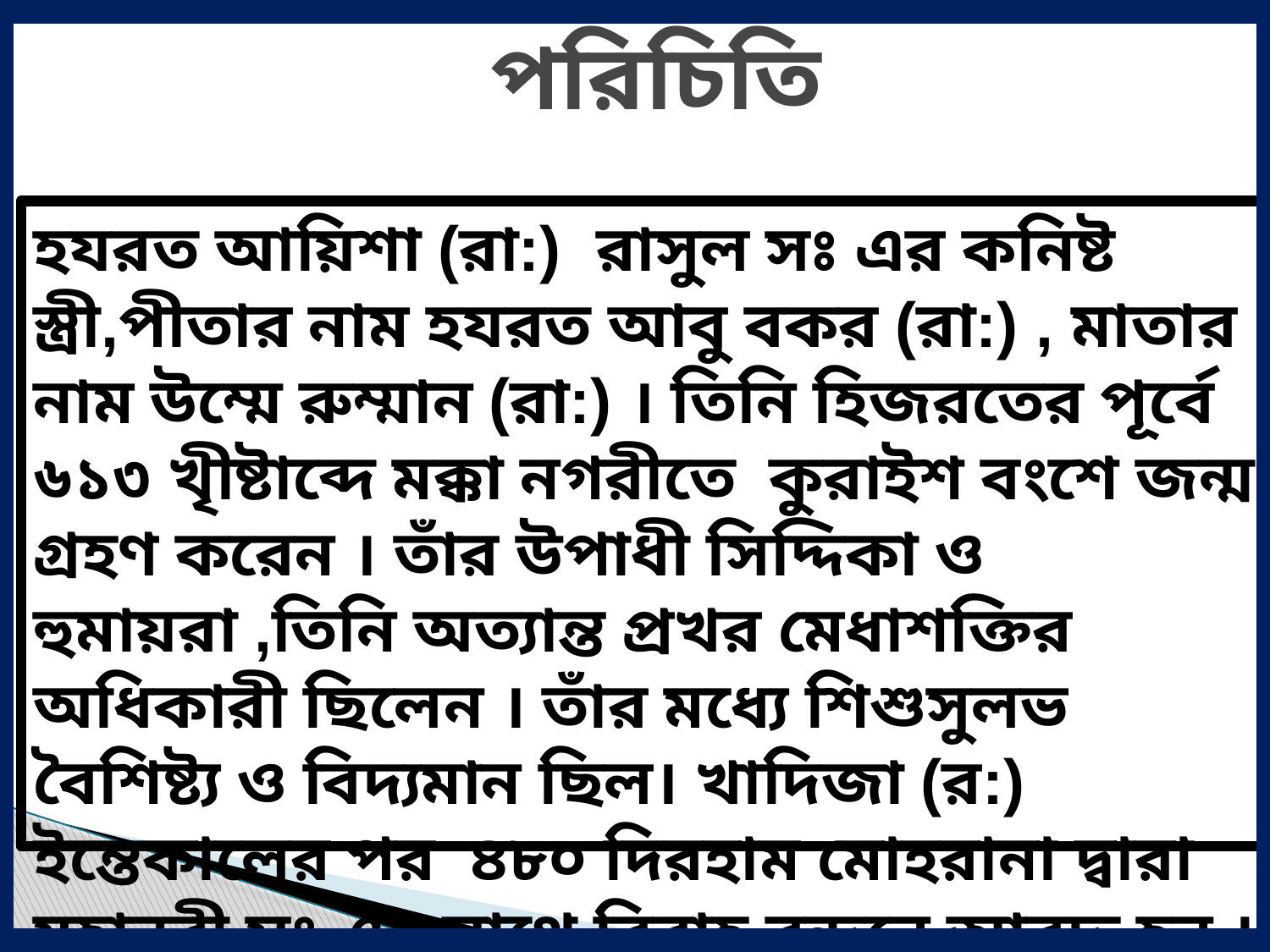

# পরিচিতি
হযরত আয়িশা (রা:)  রাসুল সঃ এর কনিষ্ট স্ত্রী,পীতার নাম হযরত আবু বকর (রা:) , মাতার নাম উম্মে রুম্মান (রা:) । তিনি হিজরতের পূর্বে ৬১৩ খৃীষ্টাব্দে মক্কা নগরীতে  কুরাইশ বংশে জন্ম গ্রহণ করেন । তাঁর উপাধী সিদ্দিকা ও হুমায়রা ,তিনি অত্যান্ত প্রখর মেধাশক্তির অধিকারী ছিলেন । তাঁর মধ্যে শিশুসুলভ বৈশিষ্ট্য ও বিদ্যমান ছিল। খাদিজা (র:) ইন্তেকালের পর  ৪৮০ দিরহাম মোহরানা দ্বারা মহানবী সঃ এর সাথে বিবাহ বন্দনে আবদ্ধ হন ।